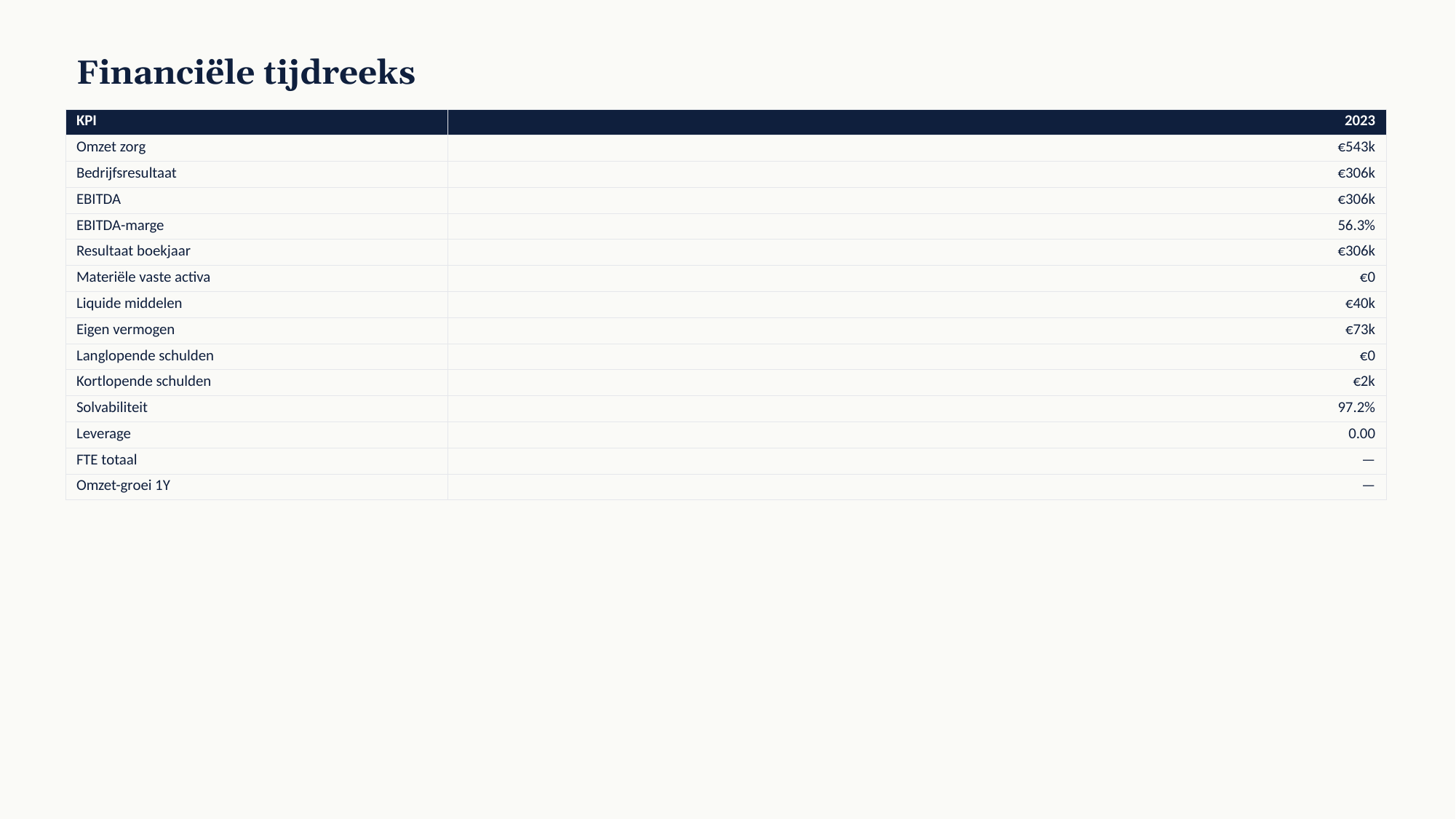

Financiële tijdreeks
| KPI | 2023 |
| --- | --- |
| Omzet zorg | €543k |
| Bedrijfsresultaat | €306k |
| EBITDA | €306k |
| EBITDA-marge | 56.3% |
| Resultaat boekjaar | €306k |
| Materiële vaste activa | €0 |
| Liquide middelen | €40k |
| Eigen vermogen | €73k |
| Langlopende schulden | €0 |
| Kortlopende schulden | €2k |
| Solvabiliteit | 97.2% |
| Leverage | 0.00 |
| FTE totaal | — |
| Omzet-groei 1Y | — |